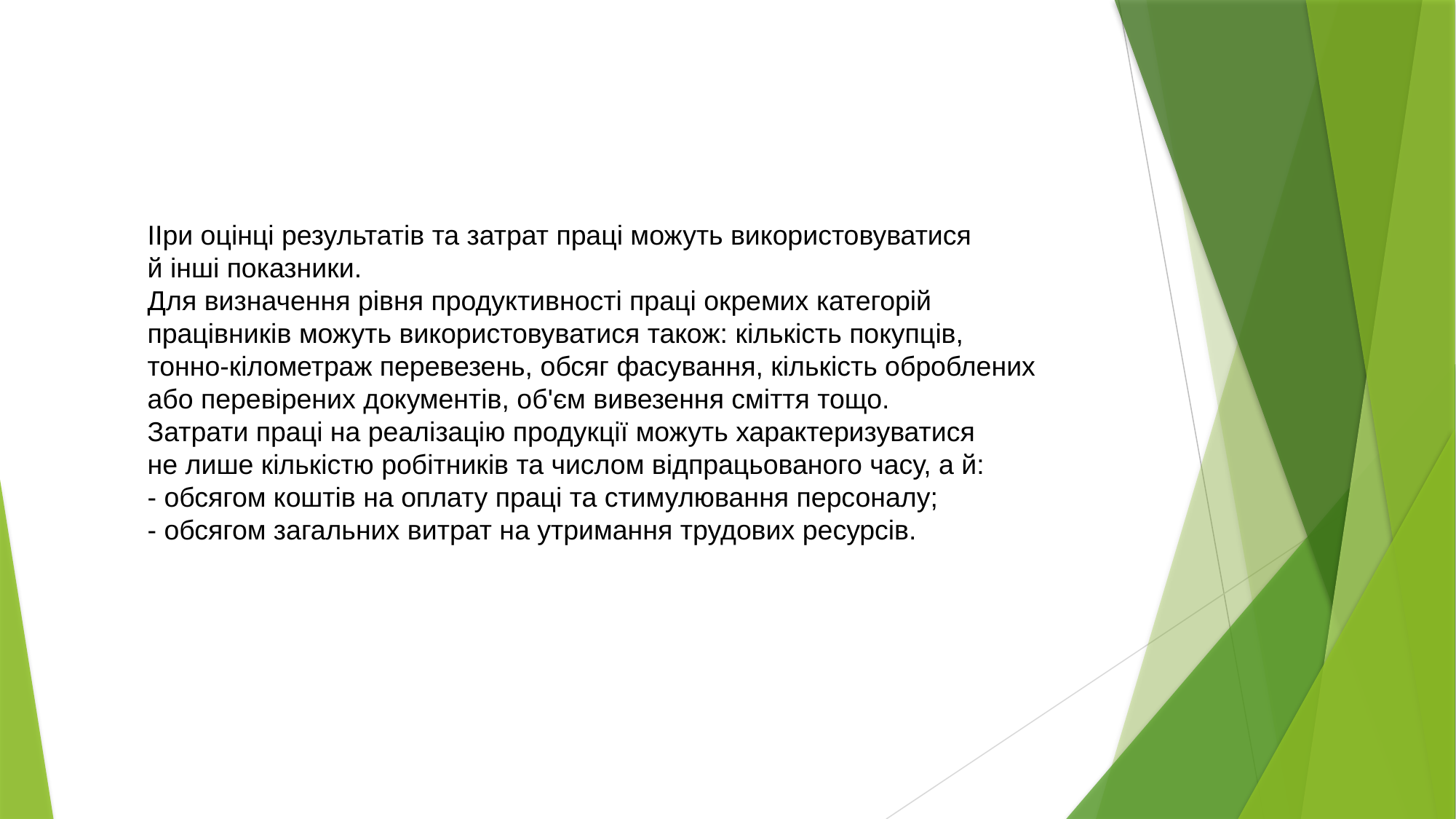

ІІри оцінці результатів та затрат праці можуть використовуватися
й інші показники.
Для визначення рівня продуктивності праці окремих категорій
працівників можуть використовуватися також: кількість покупців,
тонно-кілометраж перевезень, обсяг фасування, кількість оброблених
або перевірених документів, об'єм вивезення сміття тощо.
Затрати праці на реалізацію продукції можуть характеризуватися
не лише кількістю робітників та числом відпрацьованого часу, а й:
- обсягом коштів на оплату праці та стимулювання персоналу;
- обсягом загальних витрат на утримання трудових ресурсів.